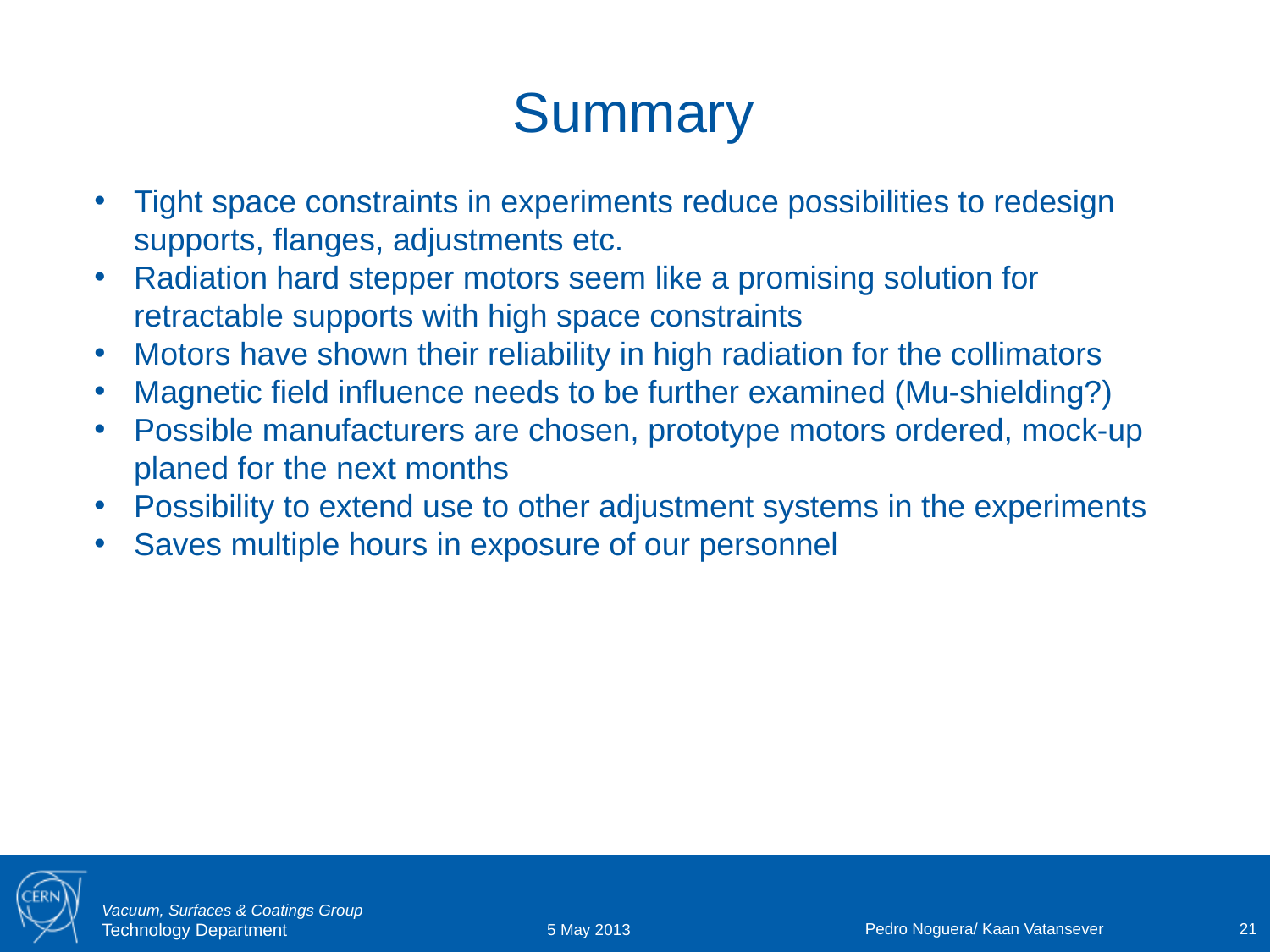

Summary

Tight space constraints in experiments reduce possibilities to redesign supports, flanges, adjustments etc.
Radiation hard stepper motors seem like a promising solution for retractable supports with high space constraints
Motors have shown their reliability in high radiation for the collimators
Magnetic field influence needs to be further examined (Mu-shielding?)
Possible manufacturers are chosen, prototype motors ordered, mock-up planed for the next months
Possibility to extend use to other adjustment systems in the experiments
Saves multiple hours in exposure of our personnel
Pedro Noguera/ Kaan Vatansever
21
5 May 2013